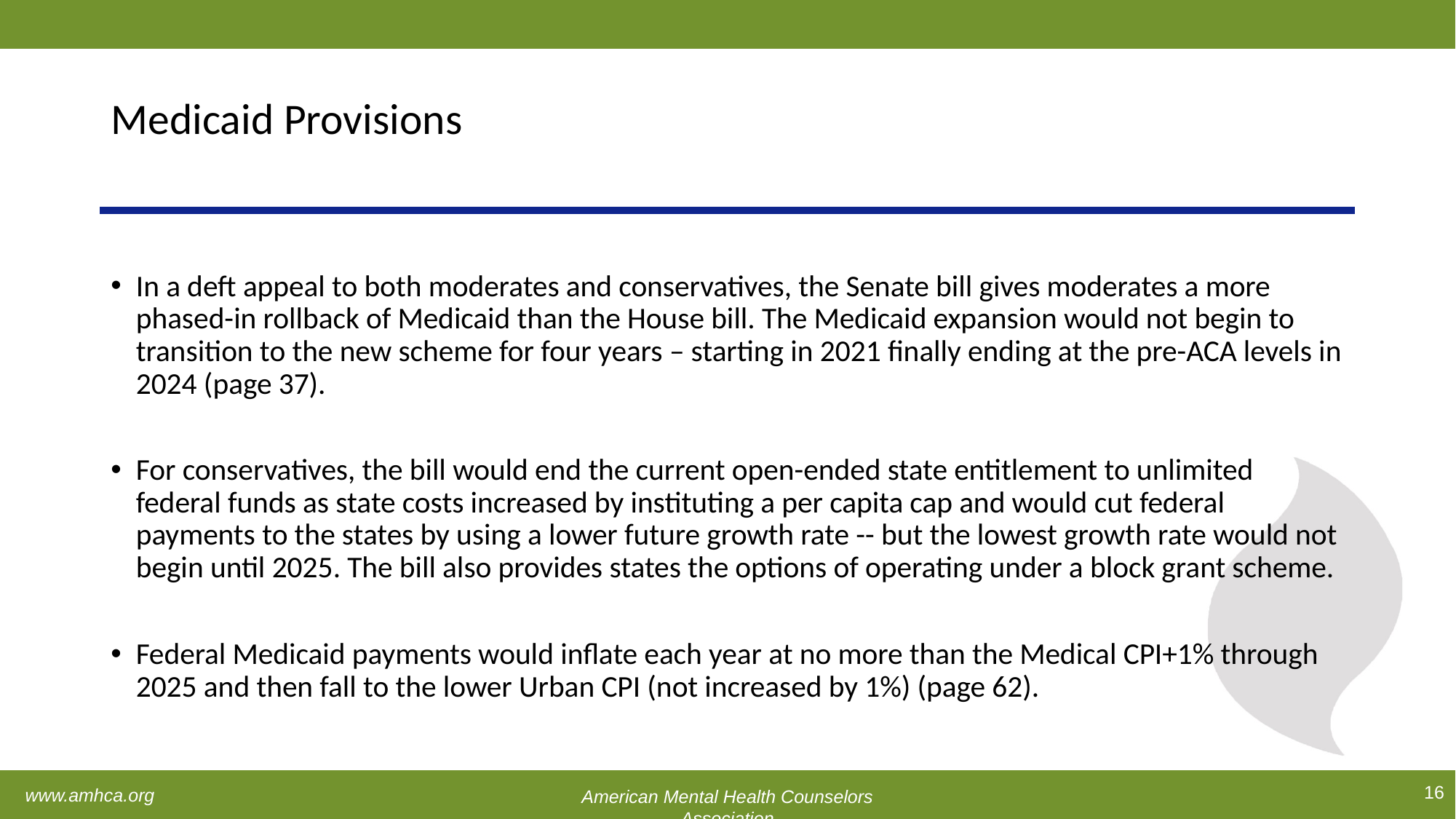

# Medicaid Provisions

In a deft appeal to both moderates and conservatives, the Senate bill gives moderates a more phased-in rollback of Medicaid than the House bill. The Medicaid expansion would not begin to transition to the new scheme for four years – starting in 2021 finally ending at the pre-ACA levels in 2024 (page 37).

For conservatives, the bill would end the current open-ended state entitlement to unlimited federal funds as state costs increased by instituting a per capita cap and would cut federal payments to the states by using a lower future growth rate -- but the lowest growth rate would not begin until 2025. The bill also provides states the options of operating under a block grant scheme.

Federal Medicaid payments would inflate each year at no more than the Medical CPI+1% through 2025 and then fall to the lower Urban CPI (not increased by 1%) (page 62).

16